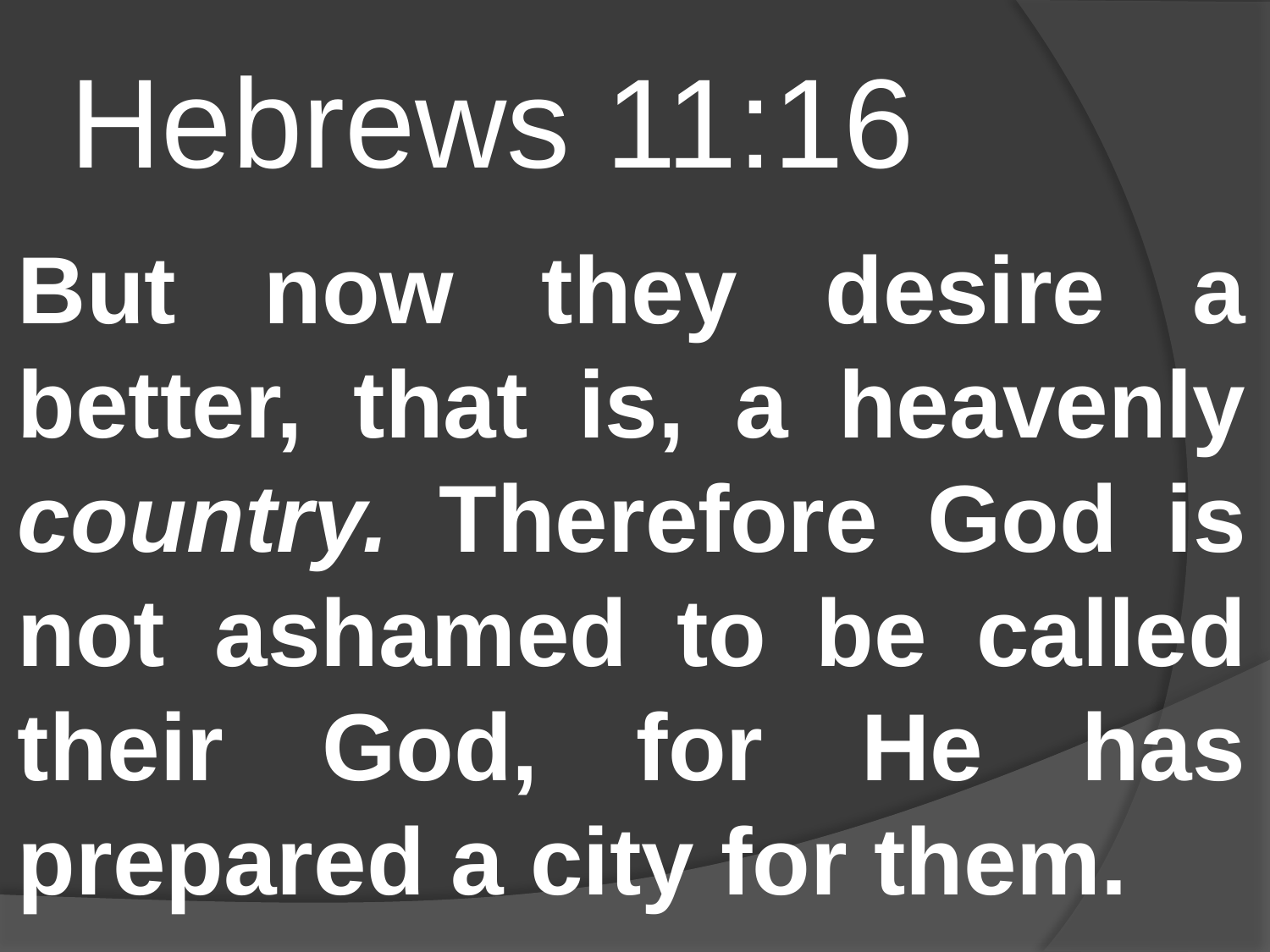

# Hebrews 11:16
But now they desire a better, that is, a heavenly country. Therefore God is not ashamed to be called their God, for He has prepared a city for them.